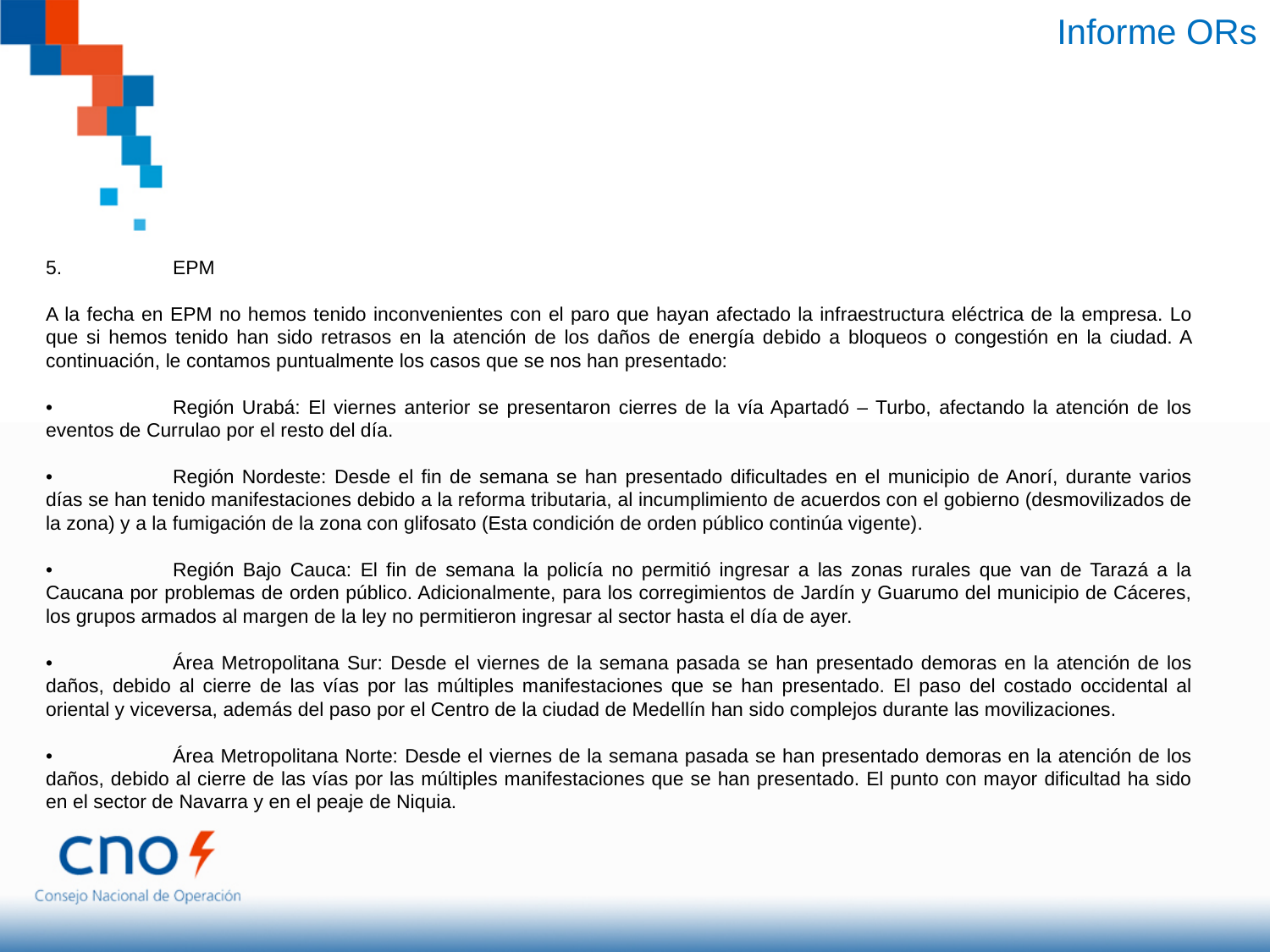

Informe ORs
5.	EPM

A la fecha en EPM no hemos tenido inconvenientes con el paro que hayan afectado la infraestructura eléctrica de la empresa. Lo que si hemos tenido han sido retrasos en la atención de los daños de energía debido a bloqueos o congestión en la ciudad. A continuación, le contamos puntualmente los casos que se nos han presentado:

•	Región Urabá: El viernes anterior se presentaron cierres de la vía Apartadó – Turbo, afectando la atención de los eventos de Currulao por el resto del día.

•	Región Nordeste: Desde el fin de semana se han presentado dificultades en el municipio de Anorí, durante varios días se han tenido manifestaciones debido a la reforma tributaria, al incumplimiento de acuerdos con el gobierno (desmovilizados de la zona) y a la fumigación de la zona con glifosato (Esta condición de orden público continúa vigente).

•	Región Bajo Cauca: El fin de semana la policía no permitió ingresar a las zonas rurales que van de Tarazá a la Caucana por problemas de orden público. Adicionalmente, para los corregimientos de Jardín y Guarumo del municipio de Cáceres, los grupos armados al margen de la ley no permitieron ingresar al sector hasta el día de ayer.

•	Área Metropolitana Sur: Desde el viernes de la semana pasada se han presentado demoras en la atención de los daños, debido al cierre de las vías por las múltiples manifestaciones que se han presentado. El paso del costado occidental al oriental y viceversa, además del paso por el Centro de la ciudad de Medellín han sido complejos durante las movilizaciones.

•	Área Metropolitana Norte: Desde el viernes de la semana pasada se han presentado demoras en la atención de los daños, debido al cierre de las vías por las múltiples manifestaciones que se han presentado. El punto con mayor dificultad ha sido en el sector de Navarra y en el peaje de Niquia.